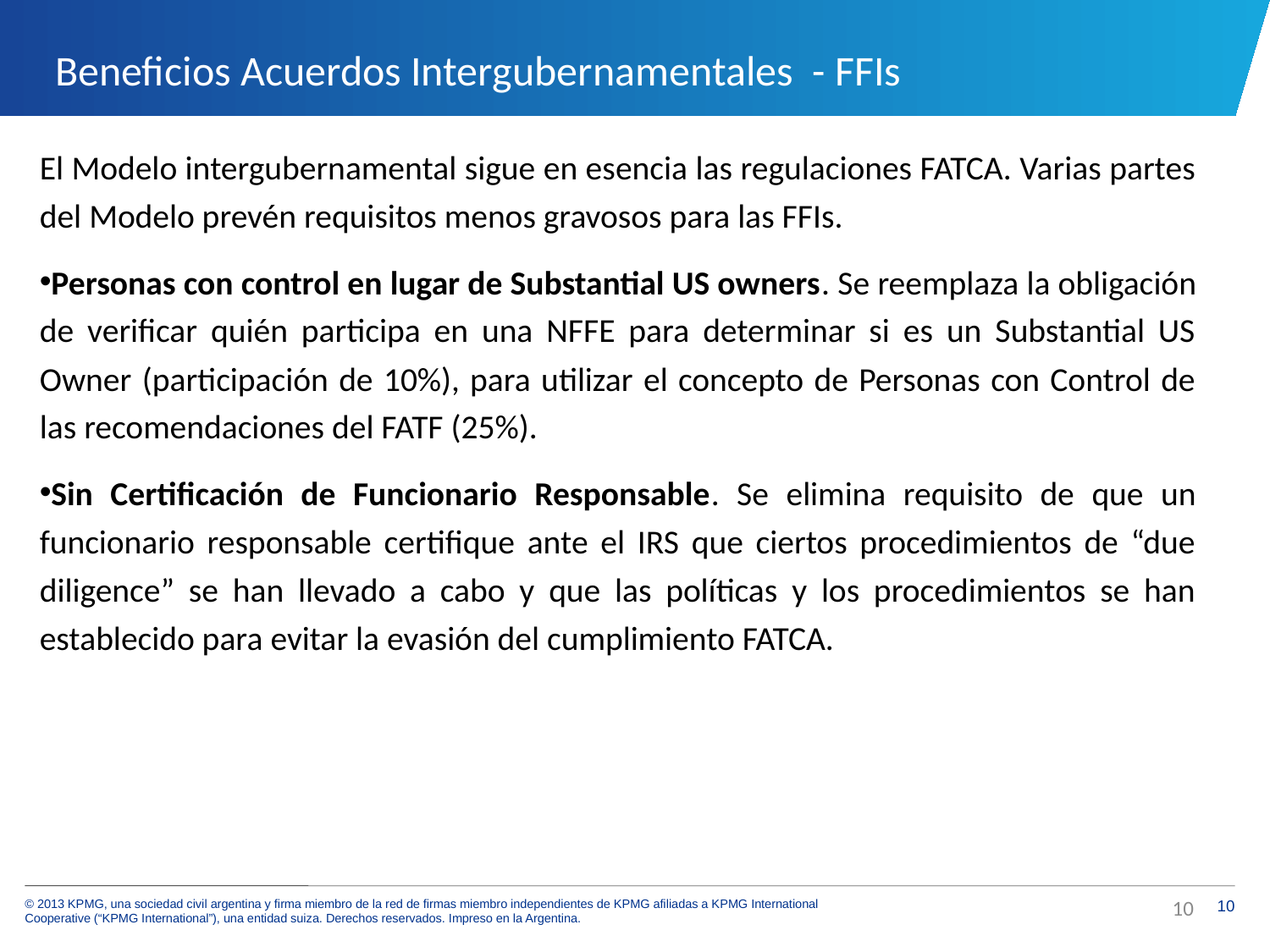

# Beneficios Acuerdos Intergubernamentales  - FFIs
El Modelo intergubernamental sigue en esencia las regulaciones FATCA. Varias partes del Modelo prevén requisitos menos gravosos para las FFIs.

Personas con control en lugar de Substantial US owners. Se reemplaza la obligación de verificar quién participa en una NFFE para determinar si es un Substantial US Owner (participación de 10%), para utilizar el concepto de Personas con Control de las recomendaciones del FATF (25%).

Sin Certificación de Funcionario Responsable. Se elimina requisito de que un funcionario responsable certifique ante el IRS que ciertos procedimientos de “due diligence” se han llevado a cabo y que las políticas y los procedimientos se han establecido para evitar la evasión del cumplimiento FATCA.

10